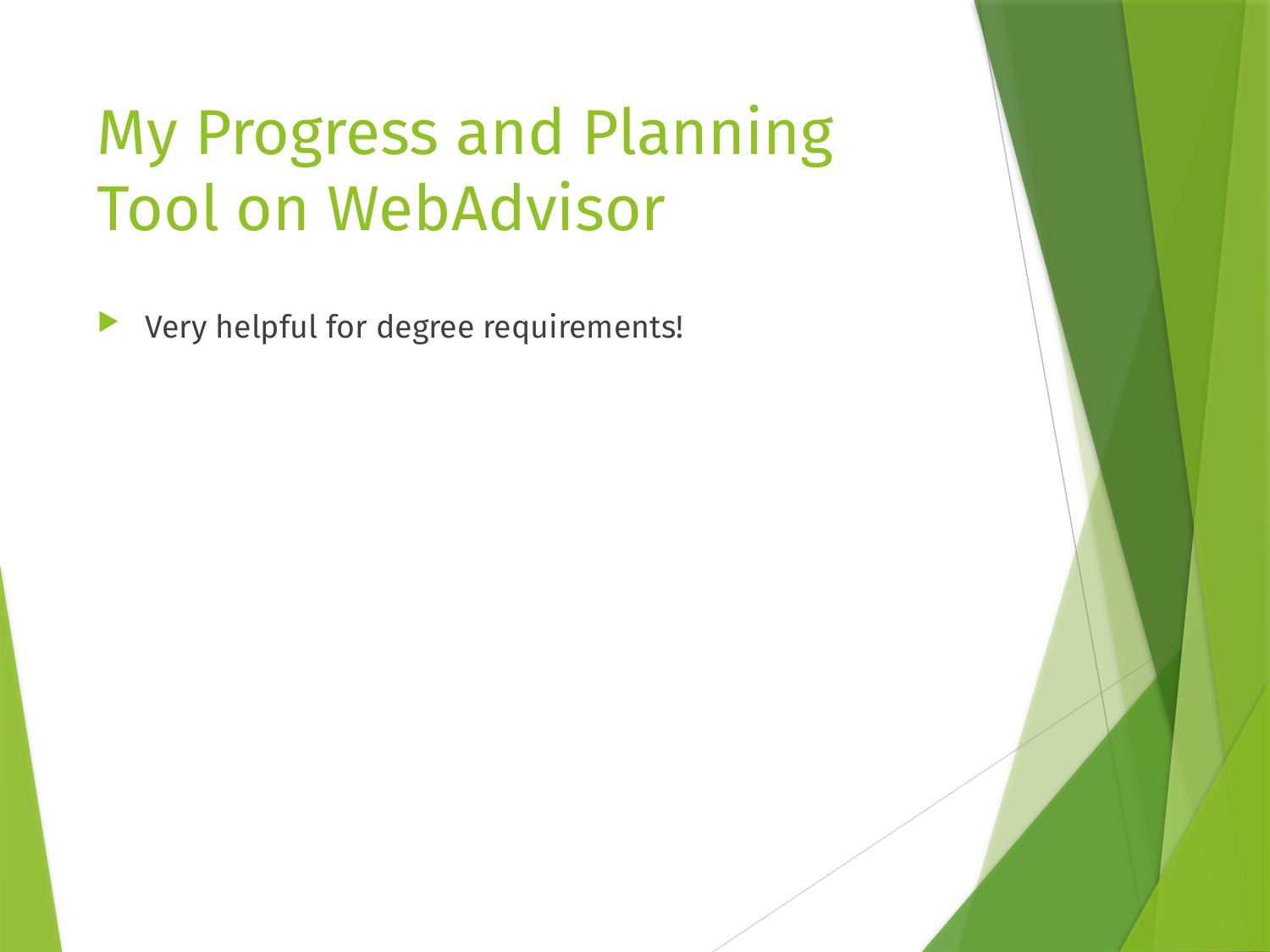

# My Progress and Planning Tool on WebAdvisor
Very helpful for degree requirements!